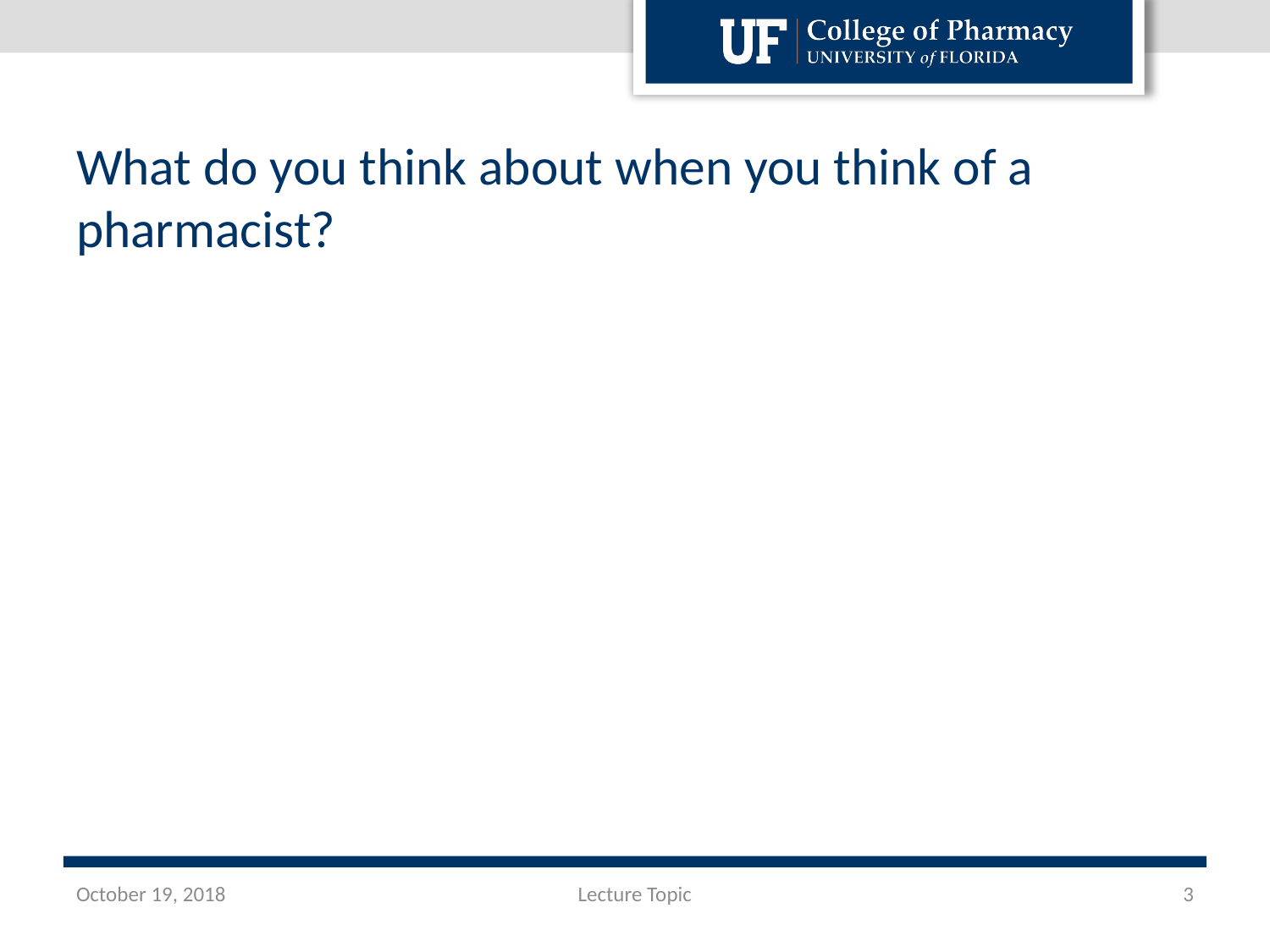

# What do you think about when you think of a pharmacist?

October 19, 2018
Lecture Topic
3